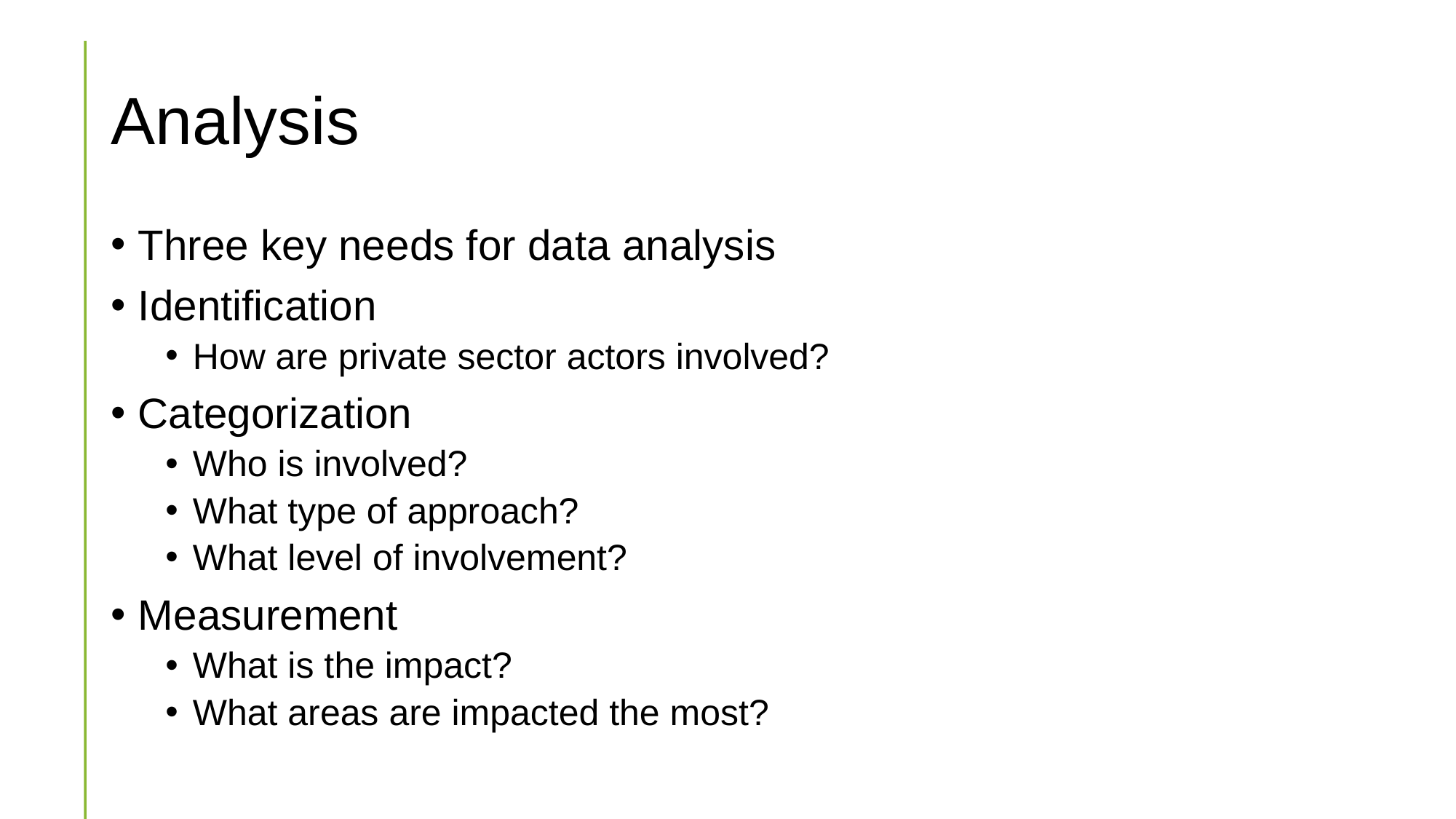

# Analysis
Three key needs for data analysis
Identification
How are private sector actors involved?
Categorization
Who is involved?
What type of approach?
What level of involvement?
Measurement
What is the impact?
What areas are impacted the most?